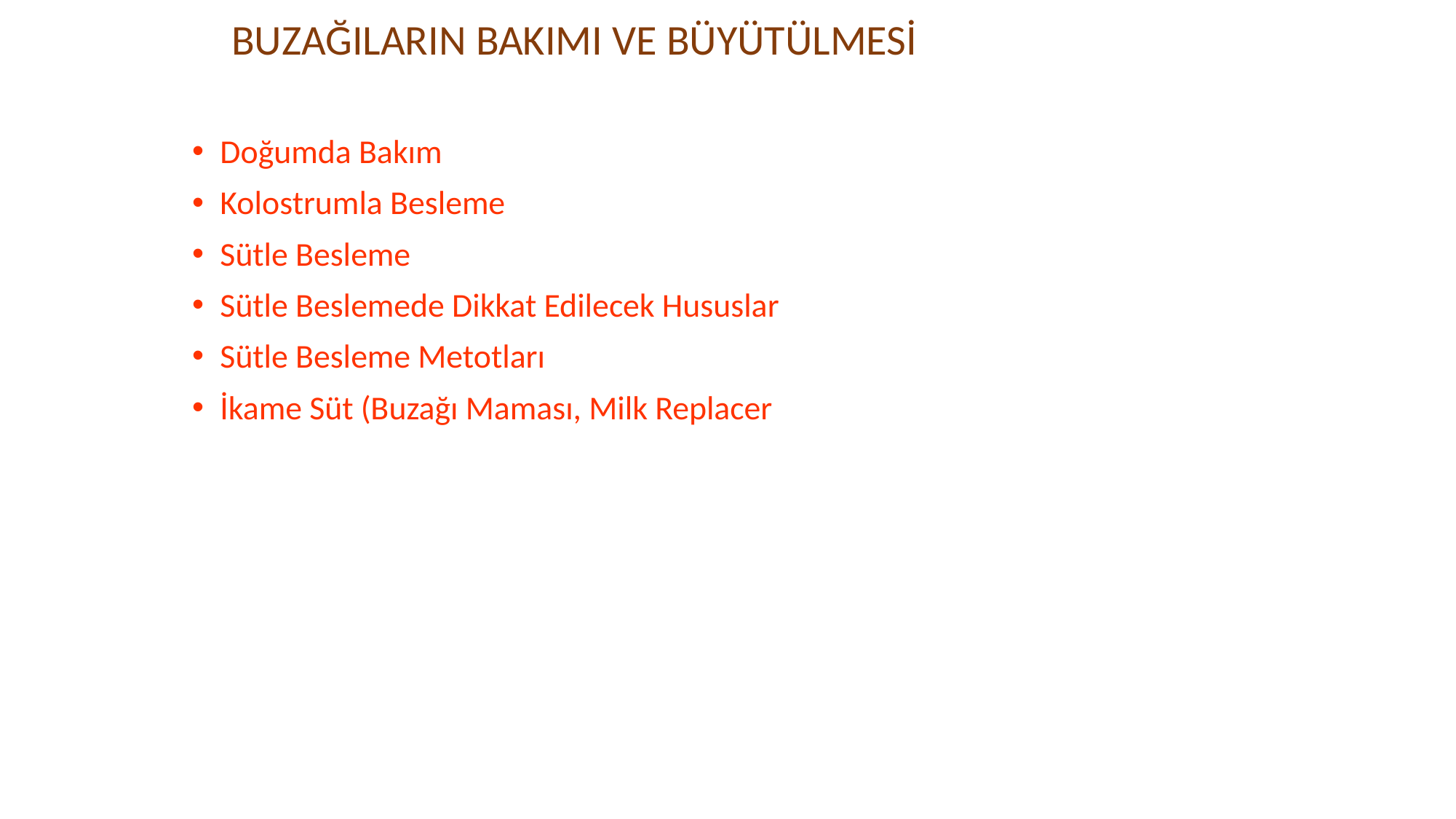

# BUZAĞILARIN BAKIMI VE BÜYÜTÜLMESİ

Doğumda Bakım
Kolostrumla Besleme
Sütle Besleme
Sütle Beslemede Dikkat Edilecek Hususlar
Sütle Besleme Metotları
İkame Süt (Buzağı Maması, Milk Replacer